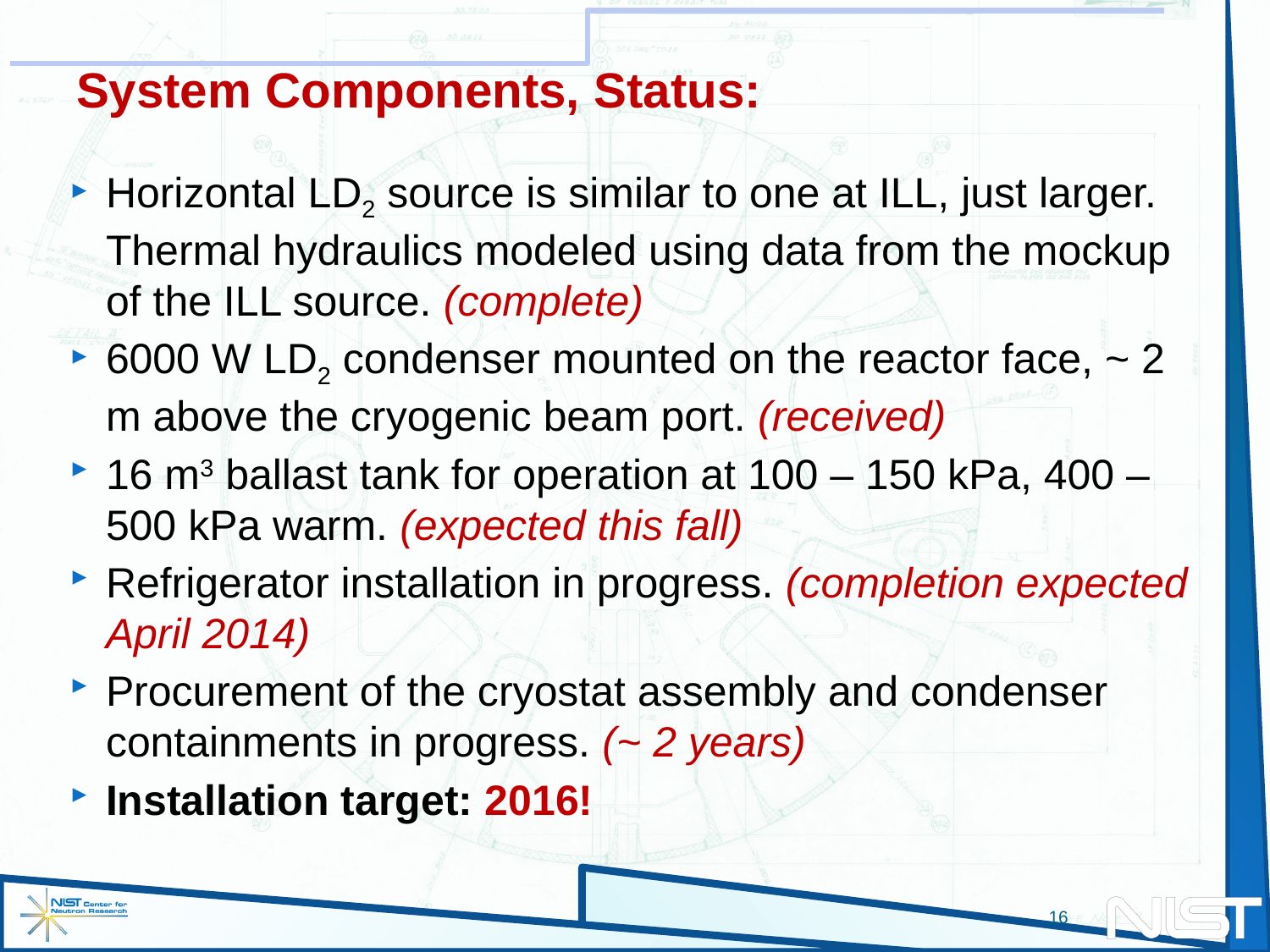

# System Components, Status:
Horizontal LD2 source is similar to one at ILL, just larger.  Thermal hydraulics modeled using data from the mockup of the ILL source. (complete)
6000 W LD2 condenser mounted on the reactor face, ~ 2 m above the cryogenic beam port. (received)
16 m3 ballast tank for operation at 100 – 150 kPa, 400 – 500 kPa warm. (expected this fall)
Refrigerator installation in progress. (completion expected April 2014)
Procurement of the cryostat assembly and condenser containments in progress. (~ 2 years)
Installation target: 2016!

16